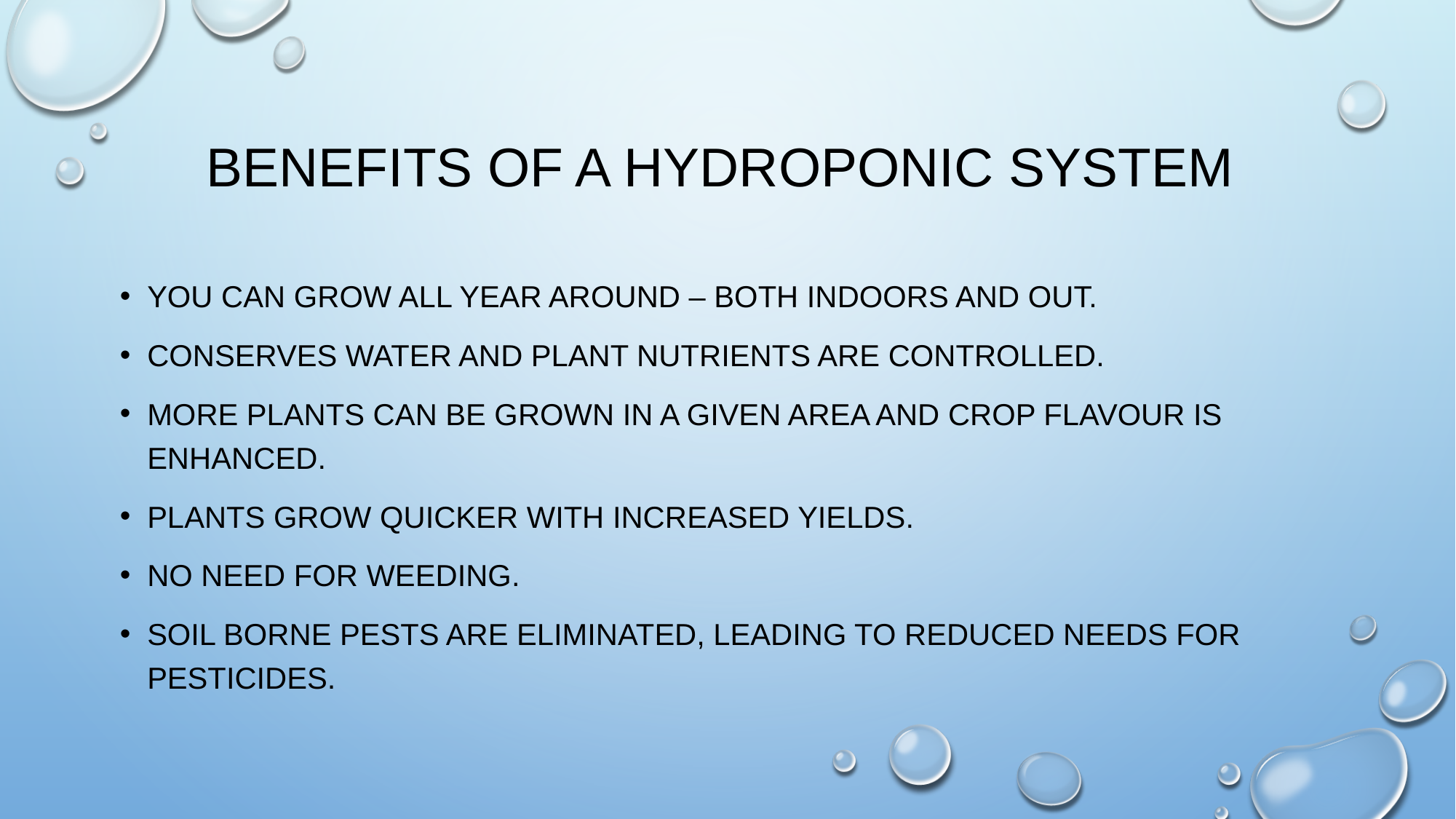

# Benefits of a hydroponic system
You can grow all year around – both indoors and out.
Conserves water and plant nutrients are controlled.
More plants can be grown in a given area and crop flavour is enhanced.
Plants grow quicker with increased yields.
No need for weeding.
Soil borne pests are eliminated, leading to reduced needs for pesticides.